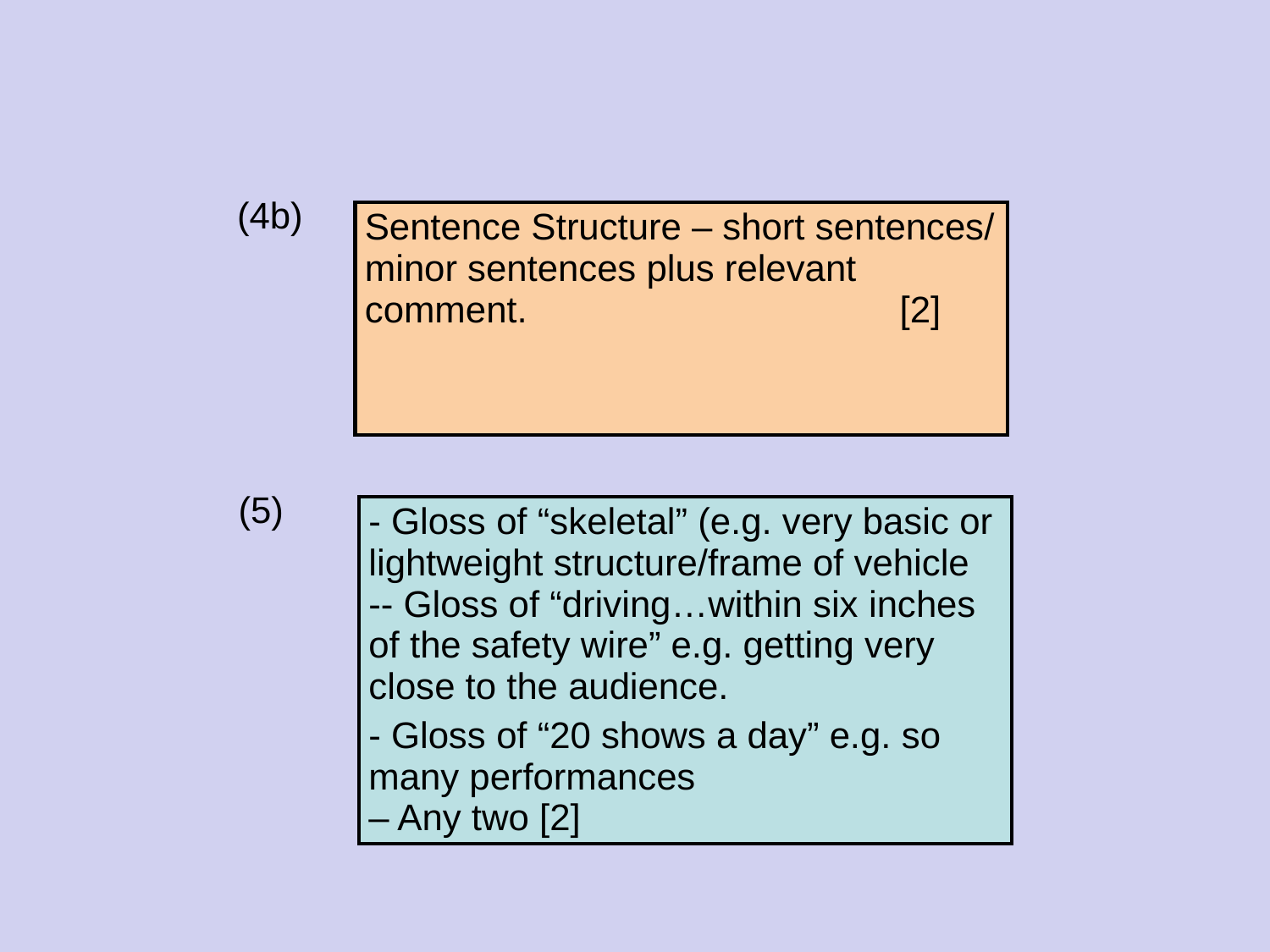

(4b)

| Sentence Structure – short sentences/ minor sentences plus relevant comment. [2] |
| --- |

(5)
| - Gloss of “skeletal” (e.g. very basic or lightweight structure/frame of vehicle -- Gloss of “driving…within six inches of the safety wire” e.g. getting very close to the audience. - Gloss of “20 shows a day” e.g. so many performances – Any two [2] |
| --- |